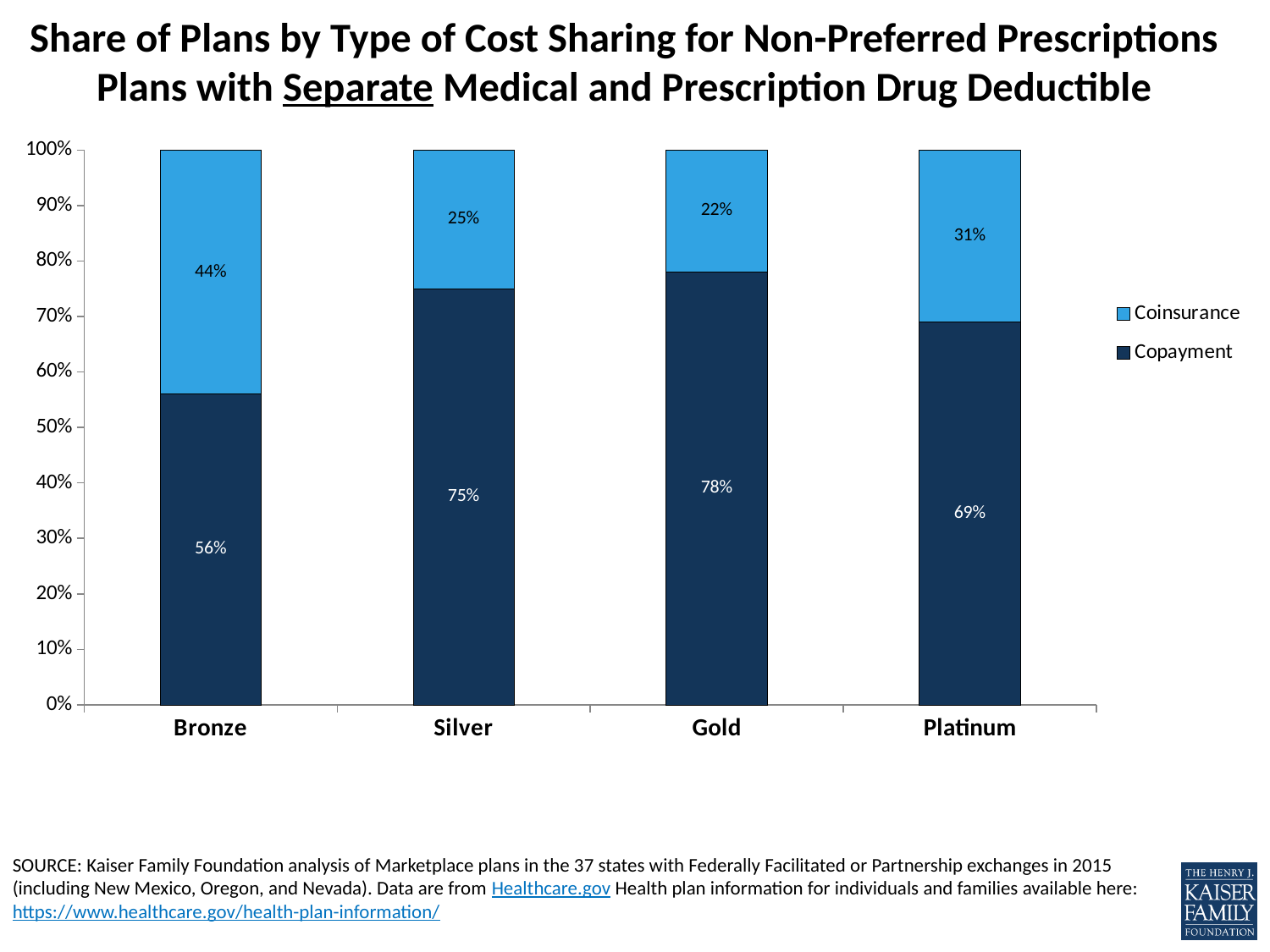

# Share of Plans by Type of Cost Sharing for Non-Preferred Prescriptions Plans with Separate Medical and Prescription Drug Deductible

### Chart

| Category | Copayment | Coinsurance |
|---|---|---|
| Bronze | 0.56 | 0.44 |
| Silver | 0.75 | 0.25 |
| Gold | 0.78 | 0.22 |
| Platinum | 0.69 | 0.31 |